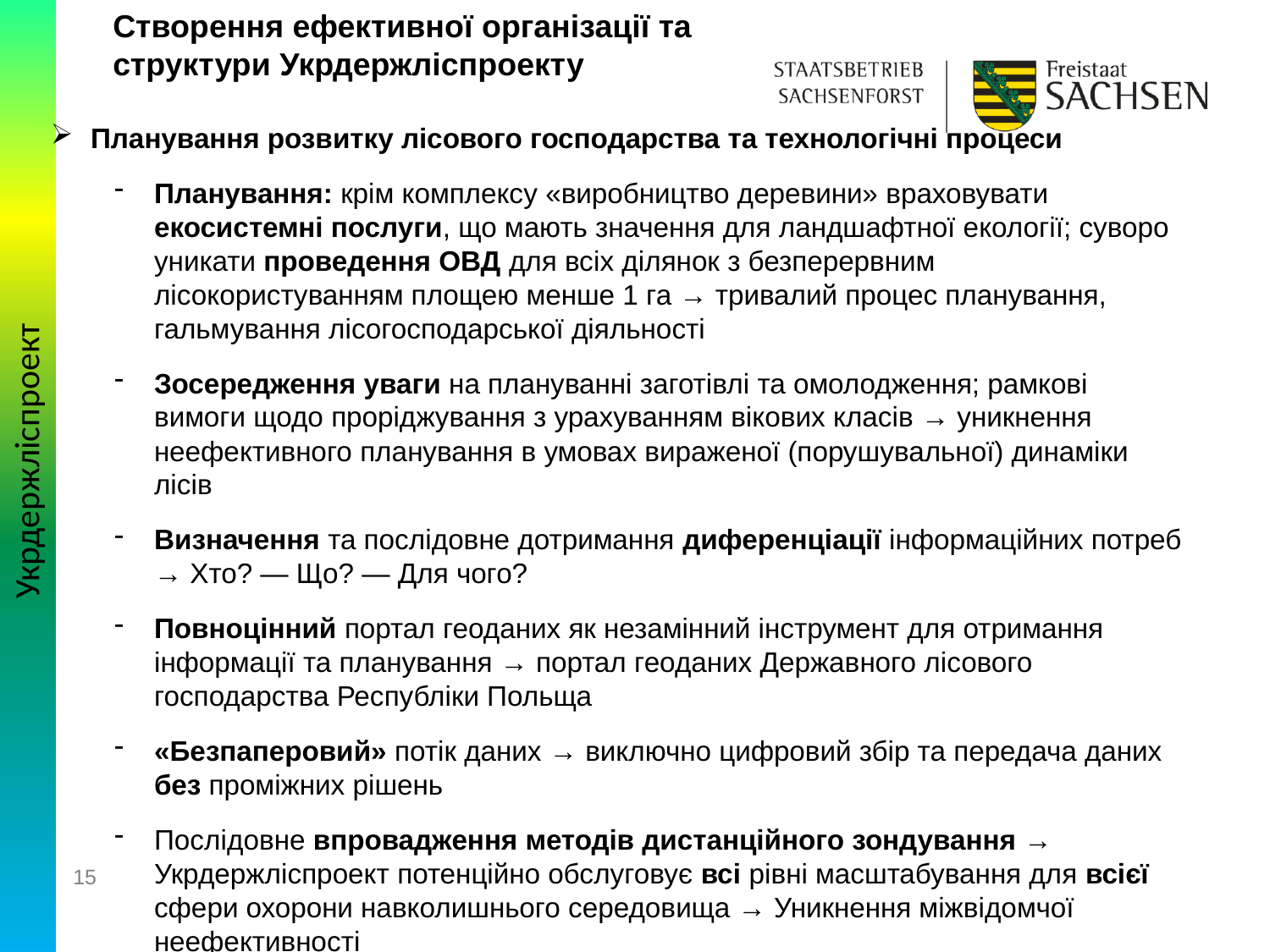

Створення ефективної організації та структури Укрдержліспроекту

Планування розвитку лісового господарства та технологічні процеси
Планування: крім комплексу «виробництво деревини» враховувати екосистемні послуги, що мають значення для ландшафтної екології; суворо уникати проведення ОВД для всіх ділянок з безперервним лісокористуванням площею менше 1 га → тривалий процес планування, гальмування лісогосподарської діяльності
Зосередження уваги на плануванні заготівлі та омолодження; рамкові вимоги щодо проріджування з урахуванням вікових класів → уникнення неефективного планування в умовах вираженої (порушувальної) динаміки лісів
Визначення та послідовне дотримання диференціації інформаційних потреб → Хто? — Що? — Для чого?
Повноцінний портал геоданих як незамінний інструмент для отримання інформації та планування → портал геоданих Державного лісового господарства Республіки Польща
«Безпаперовий» потік даних → виключно цифровий збір та передача даних без проміжних рішень
Послідовне впровадження методів дистанційного зондування → Укрдержліспроект потенційно обслуговує всі рівні масштабування для всієї сфери охорони навколишнього середовища → Уникнення міжвідомчої неефективності

Укрдержліспроект
15